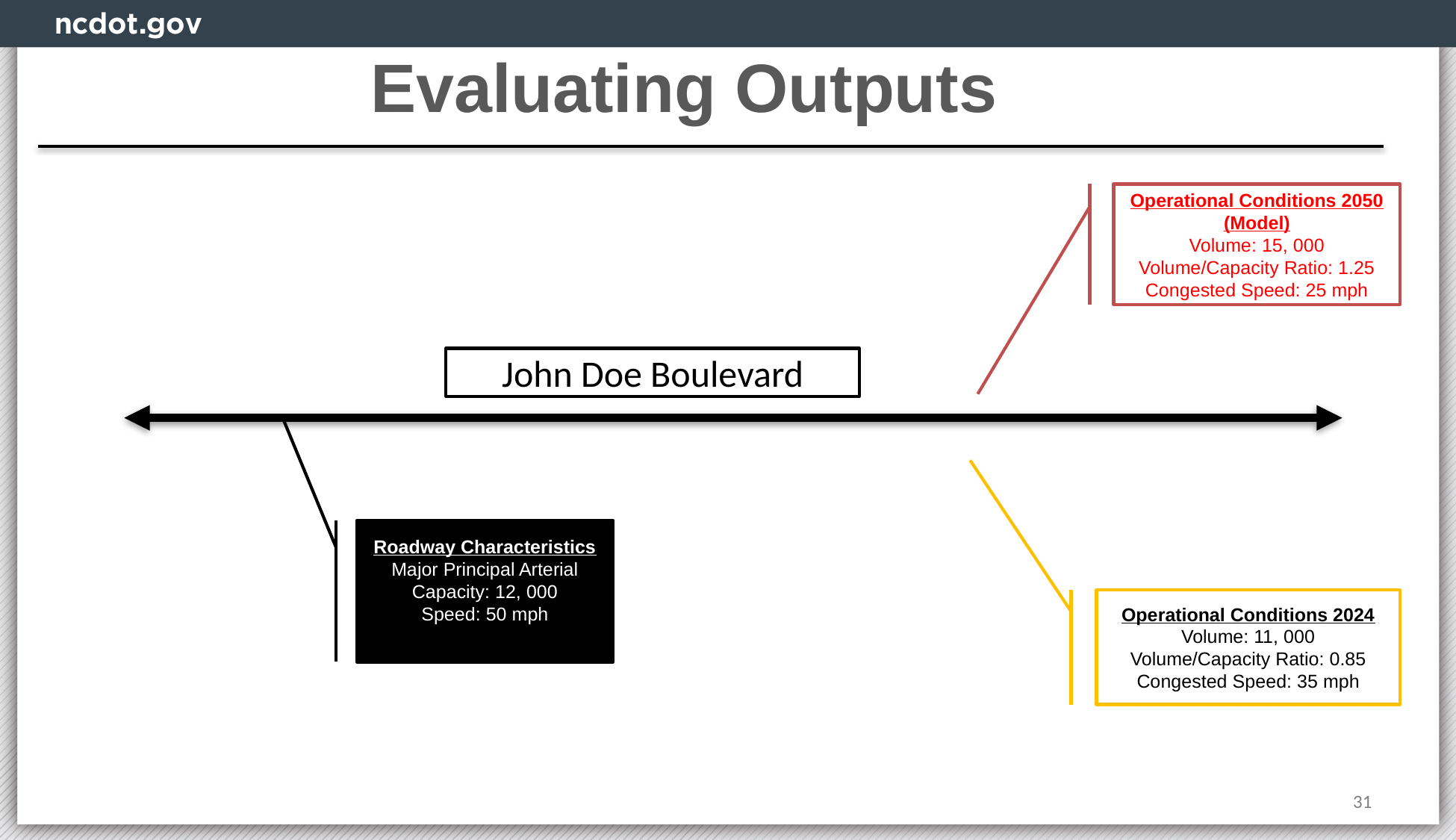

Evaluating Outputs

Operational Conditions 2050 (Model)
Volume: 15, 000
Volume/Capacity Ratio: 1.25
Congested Speed: 25 mph

John Doe Boulevard

Roadway Characteristics
Major Principal Arterial
Capacity: 12, 000
Speed: 50 mph

Operational Conditions 2024
Volume: 11, 000
Volume/Capacity Ratio: 0.85
Congested Speed: 35 mph

31